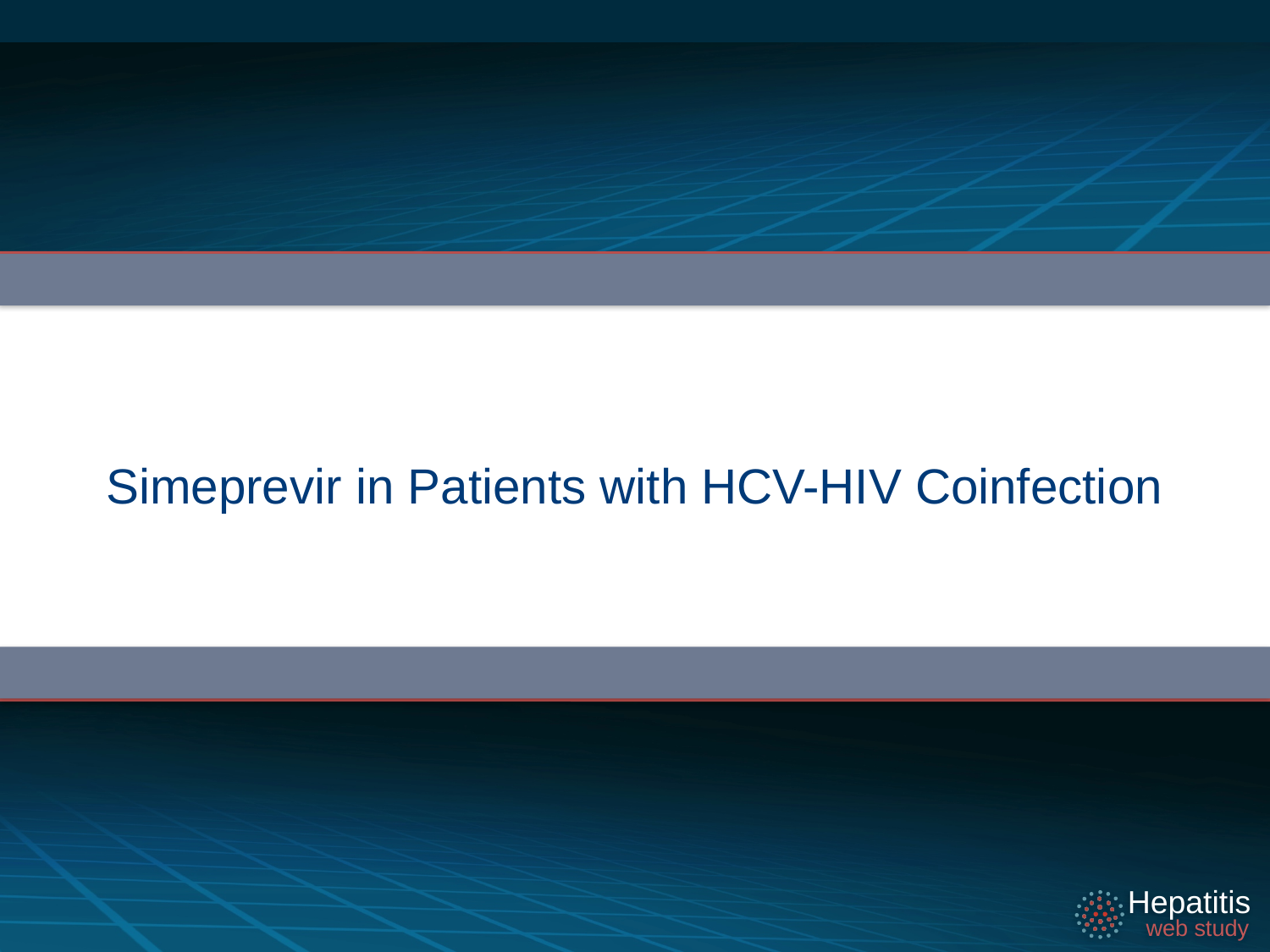

# Simeprevir in Patients with HCV-HIV Coinfection